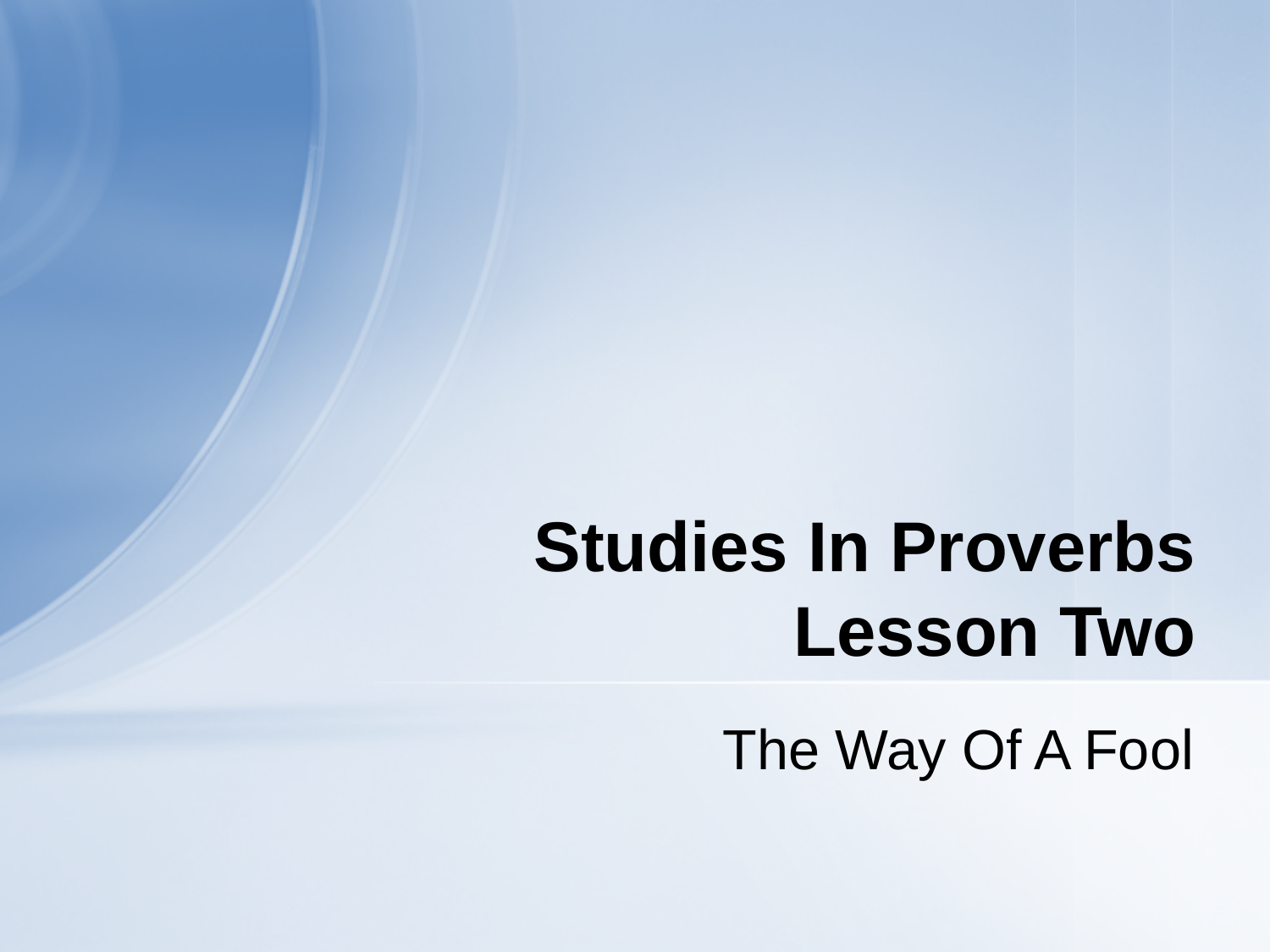

# Studies In Proverbs Lesson Two
The Way Of A Fool